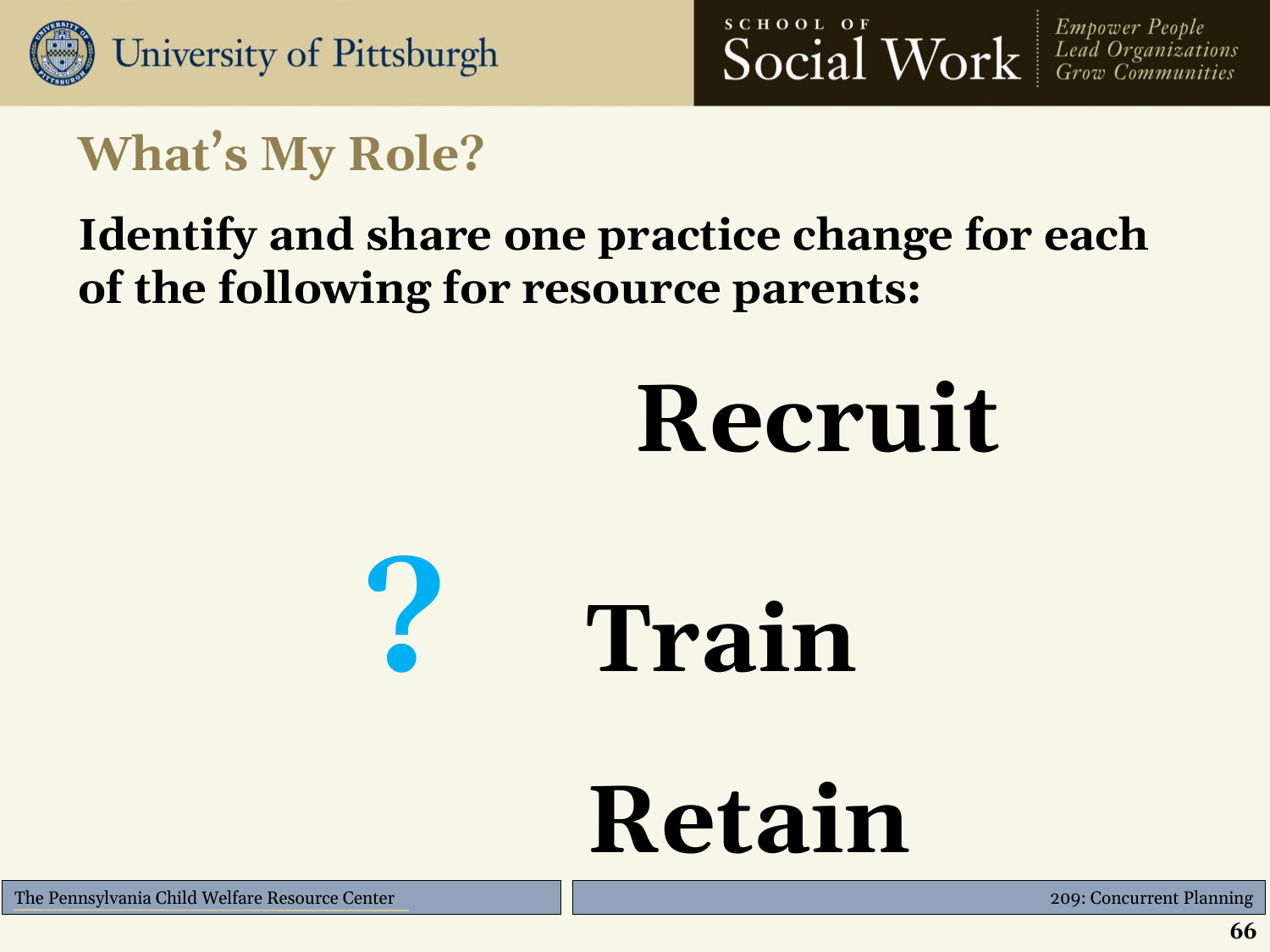

# What’s My Role?
Identify and share one practice change for each of the following for resource parents:
			Recruit
		 ? 	Train
				Retain
66